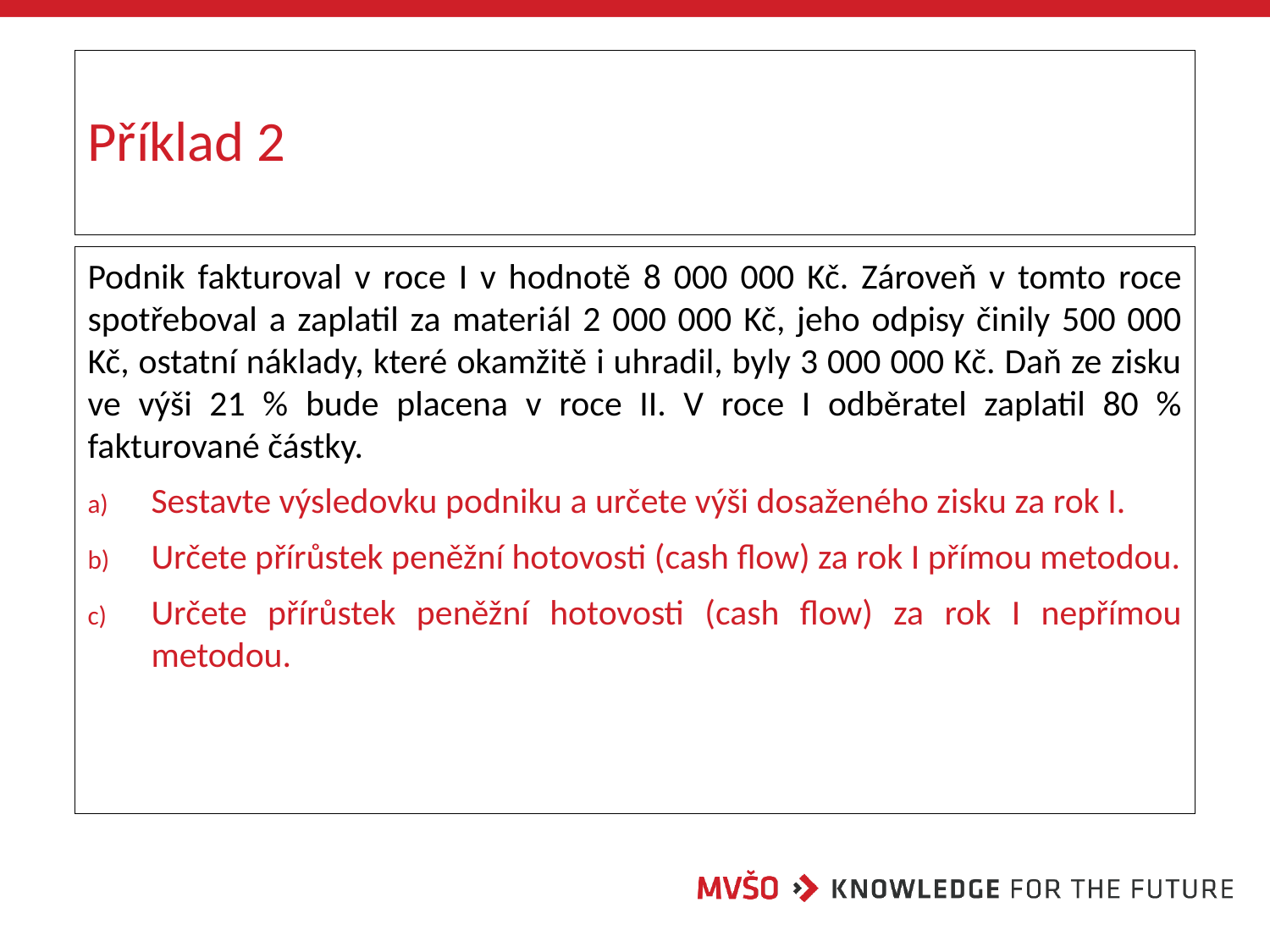

# Příklad 2
Podnik fakturoval v roce I v hodnotě 8 000 000 Kč. Zároveň v tomto roce spotřeboval a zaplatil za materiál 2 000 000 Kč, jeho odpisy činily 500 000 Kč, ostatní náklady, které okamžitě i uhradil, byly 3 000 000 Kč. Daň ze zisku ve výši 21 % bude placena v roce II. V roce I odběratel zaplatil 80 % fakturované částky.
Sestavte výsledovku podniku a určete výši dosaženého zisku za rok I.
Určete přírůstek peněžní hotovosti (cash flow) za rok I přímou metodou.
Určete přírůstek peněžní hotovosti (cash flow) za rok I nepřímou metodou.